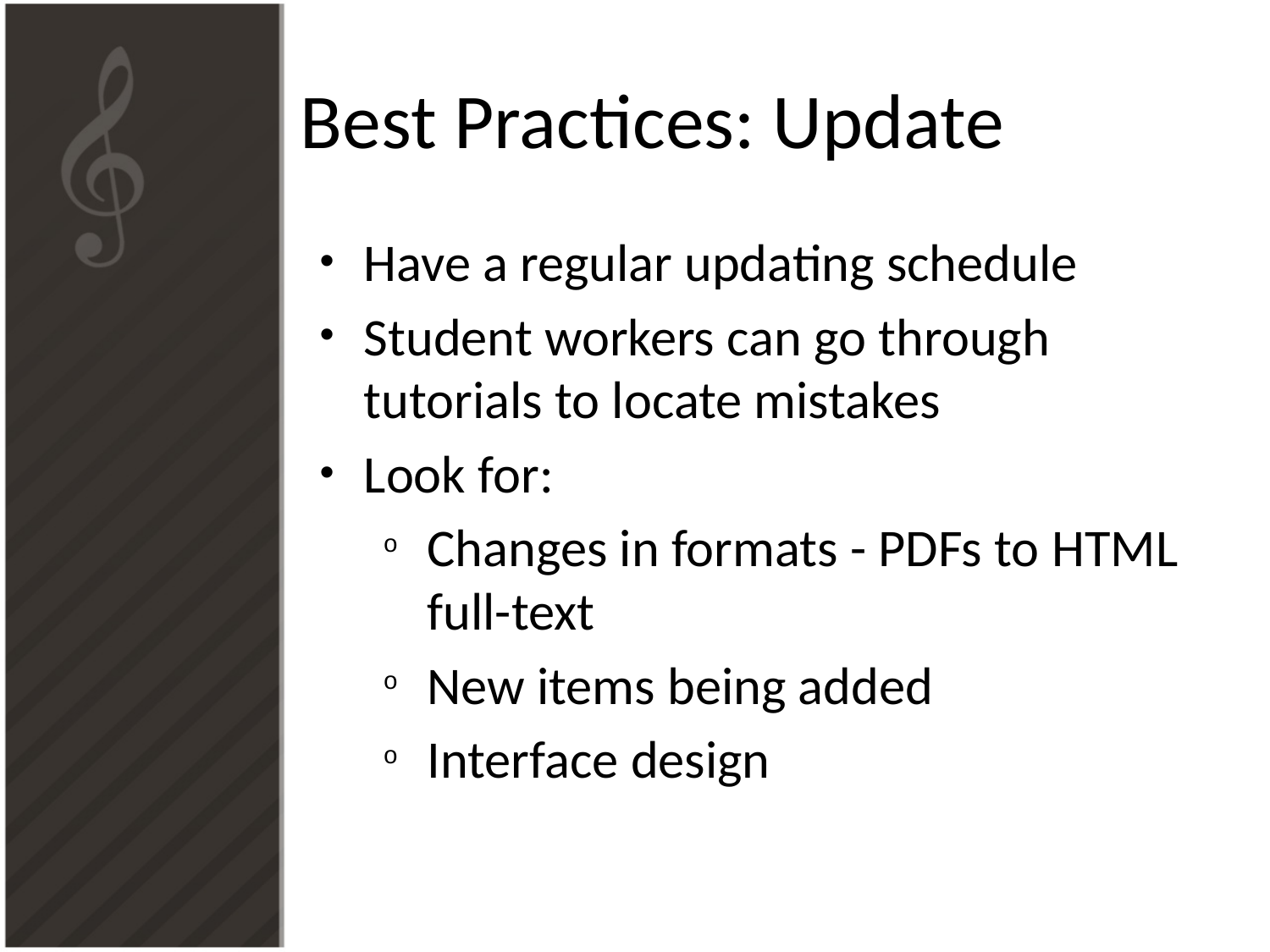

# Best Practices: Update
Have a regular updating schedule
Student workers can go through tutorials to locate mistakes
Look for:
Changes in formats - PDFs to HTML full-text
New items being added
Interface design